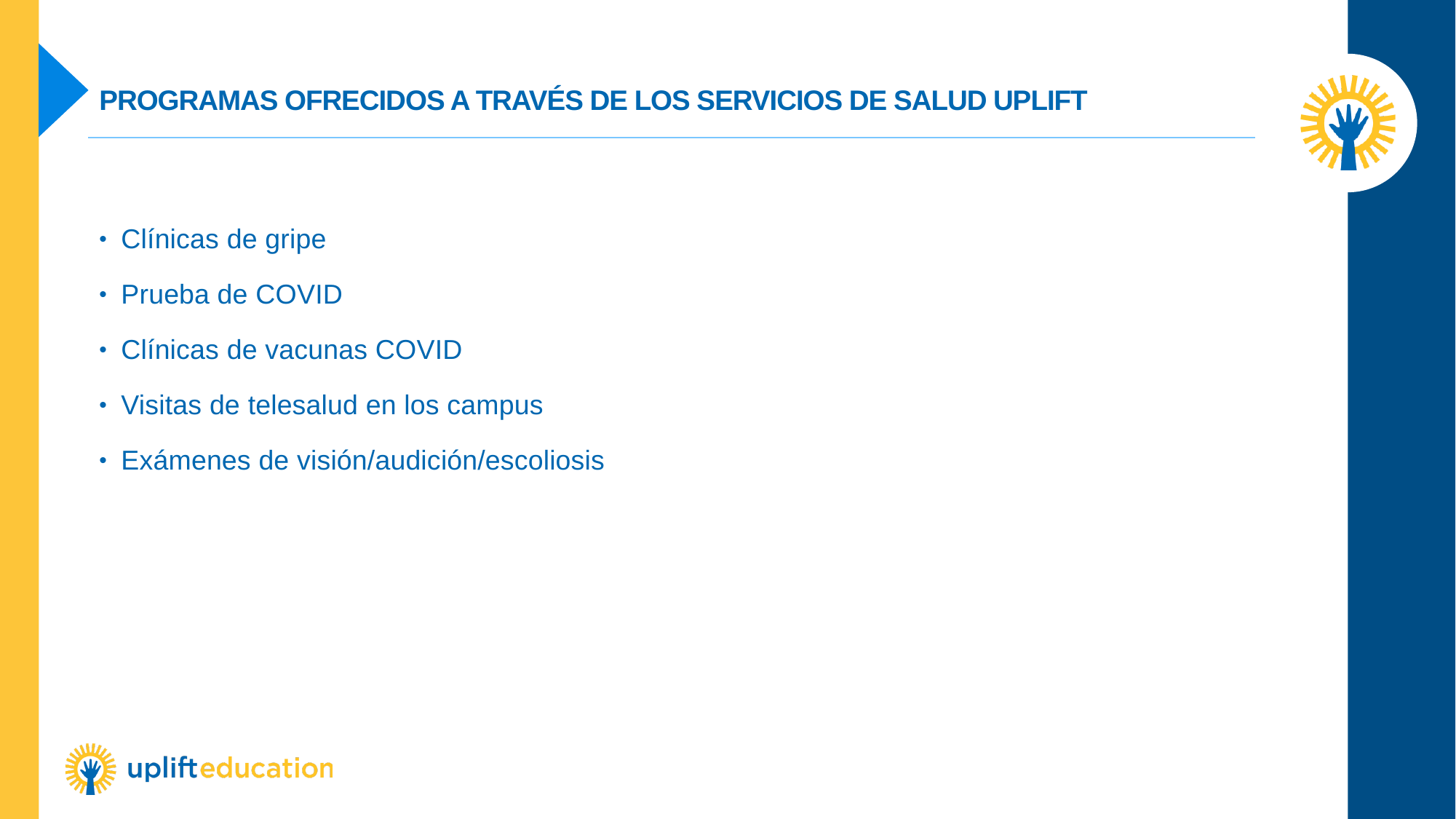

# PROGRAMAS OFRECIDOS A TRAVÉS DE LOS SERVICIOS DE SALUD UPLIFT
Clínicas de gripe
Prueba de COVID
Clínicas de vacunas COVID
Visitas de telesalud en los campus
Exámenes de visión/audición/escoliosis